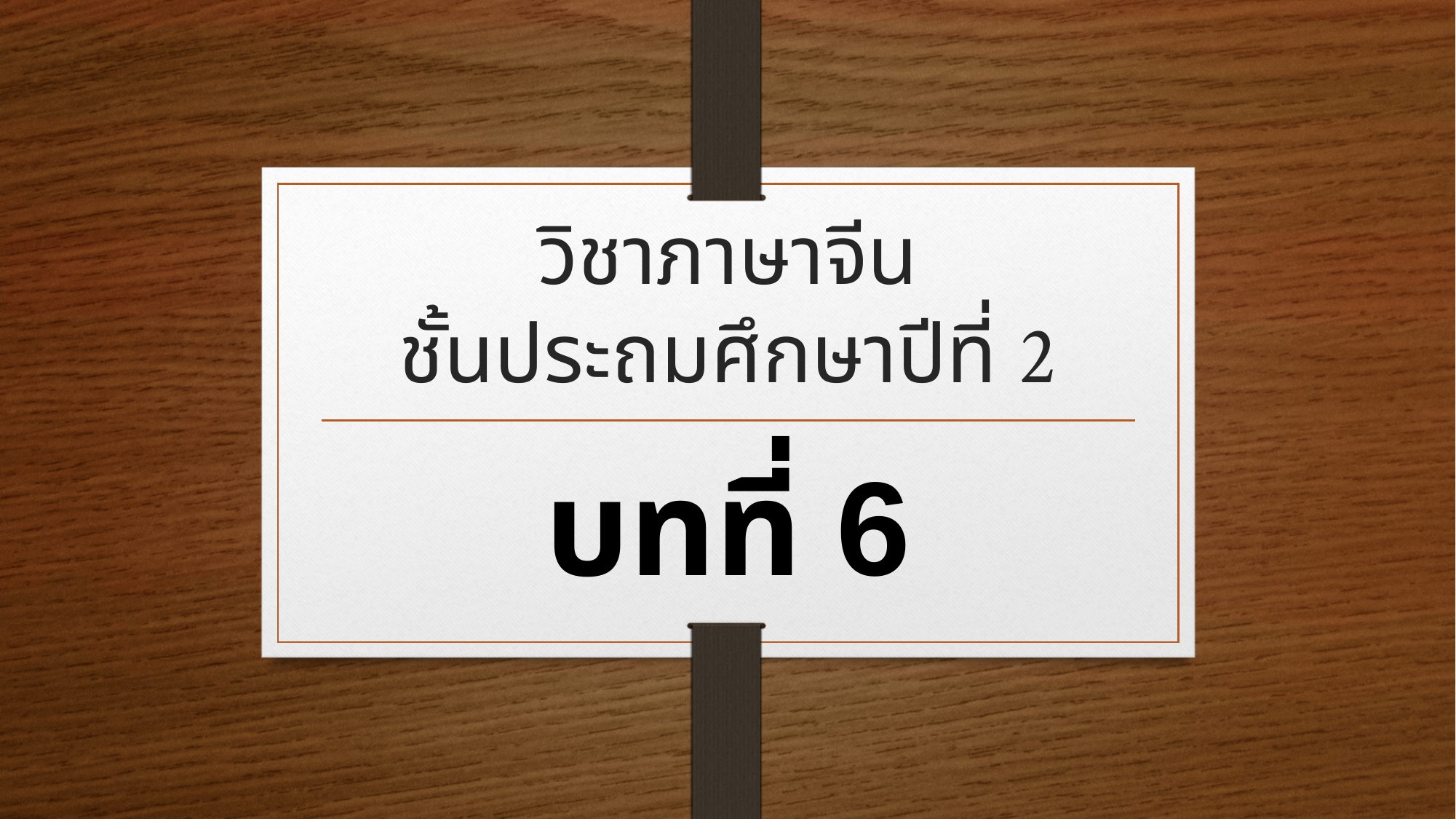

# วิชาภาษาจีน ชั้นประถมศึกษาปีที่ 2
บทที่ 6